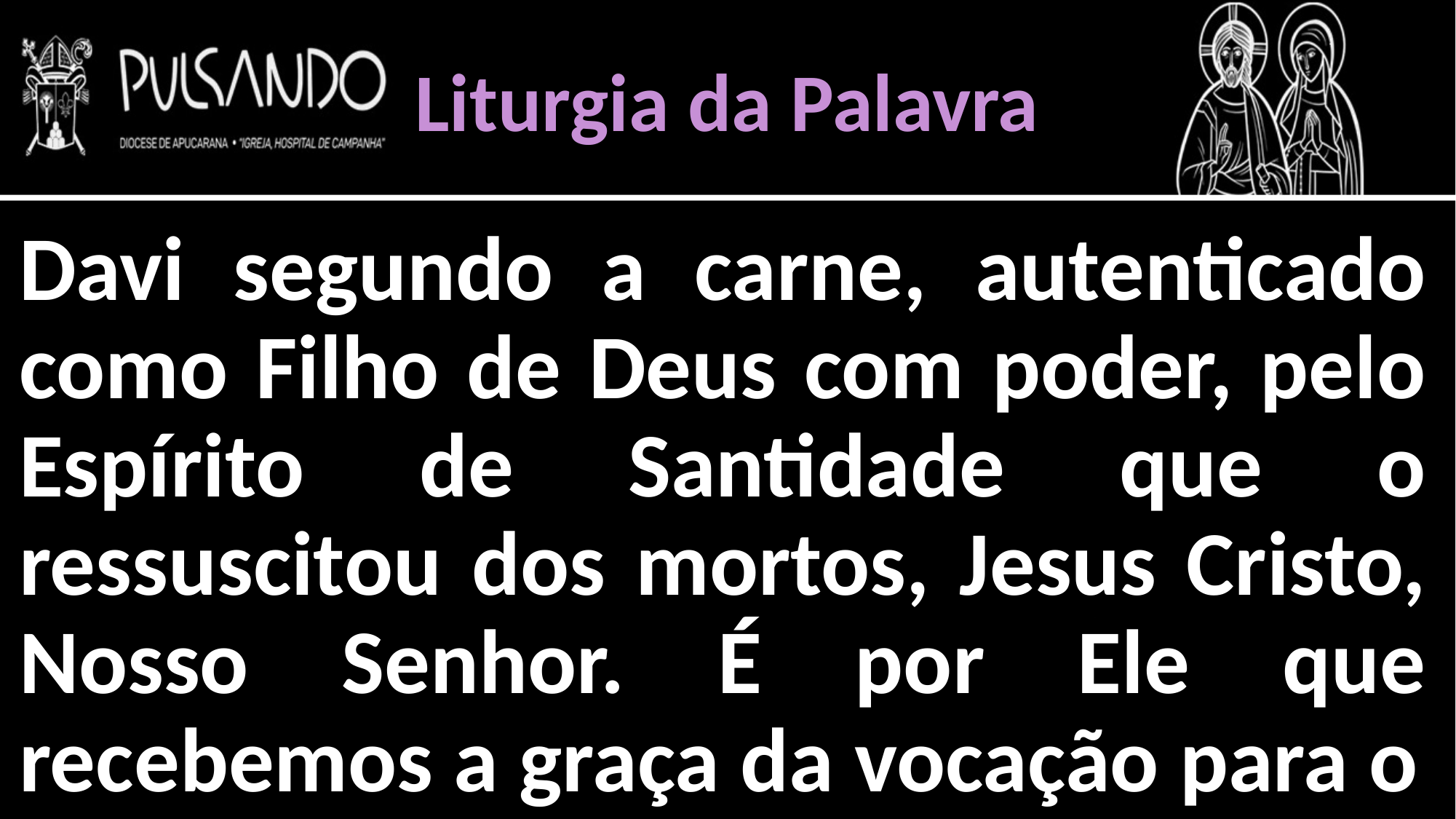

Liturgia da Palavra
Davi segundo a carne, autenticado como Filho de Deus com poder, pelo Espírito de Santidade que o ressuscitou dos mortos, Jesus Cristo, Nosso Senhor. É por Ele que recebemos a graça da vocação para o